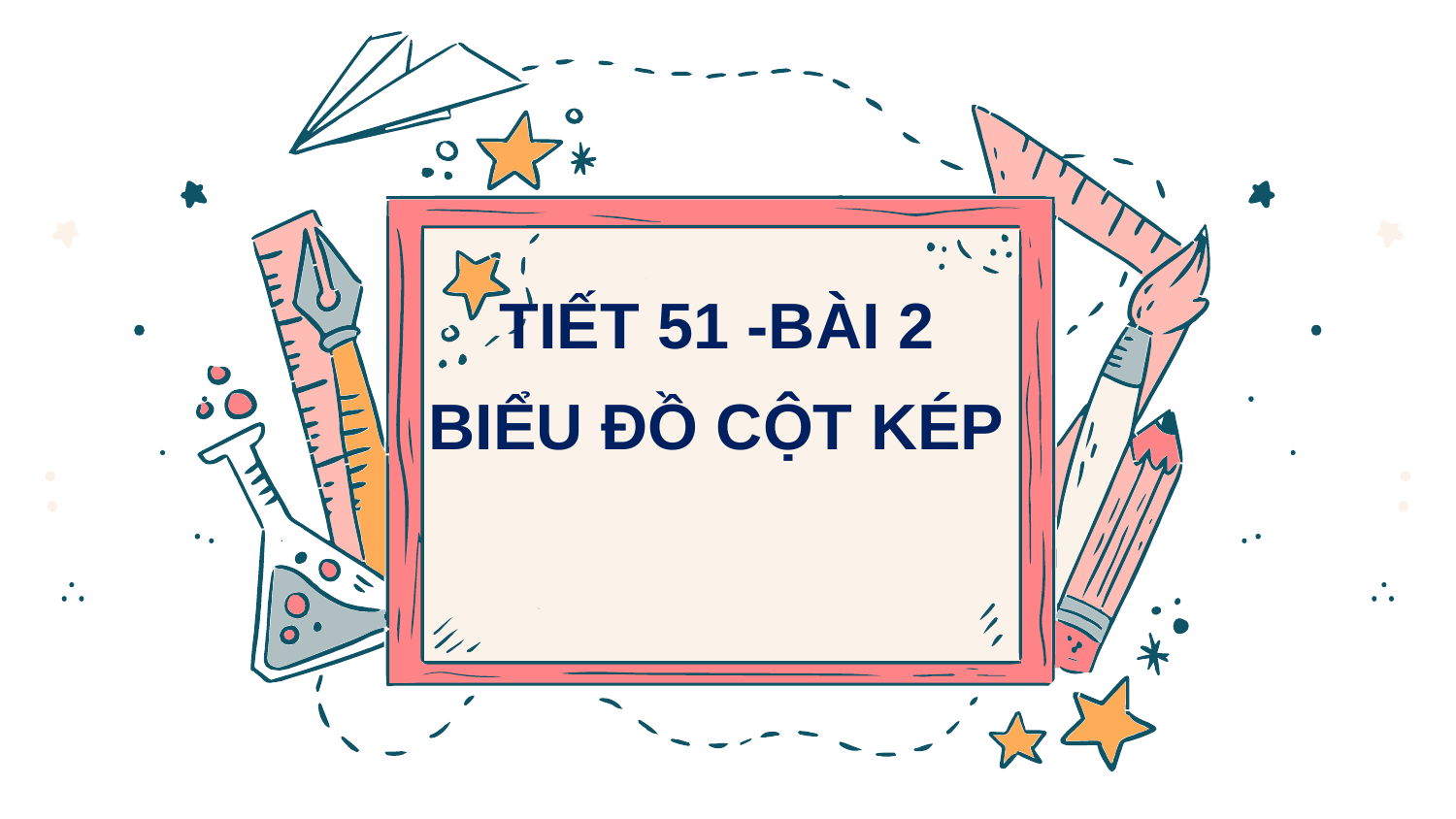

TIẾT 51 -BÀI 2
BIỂU ĐỒ CỘT KÉP